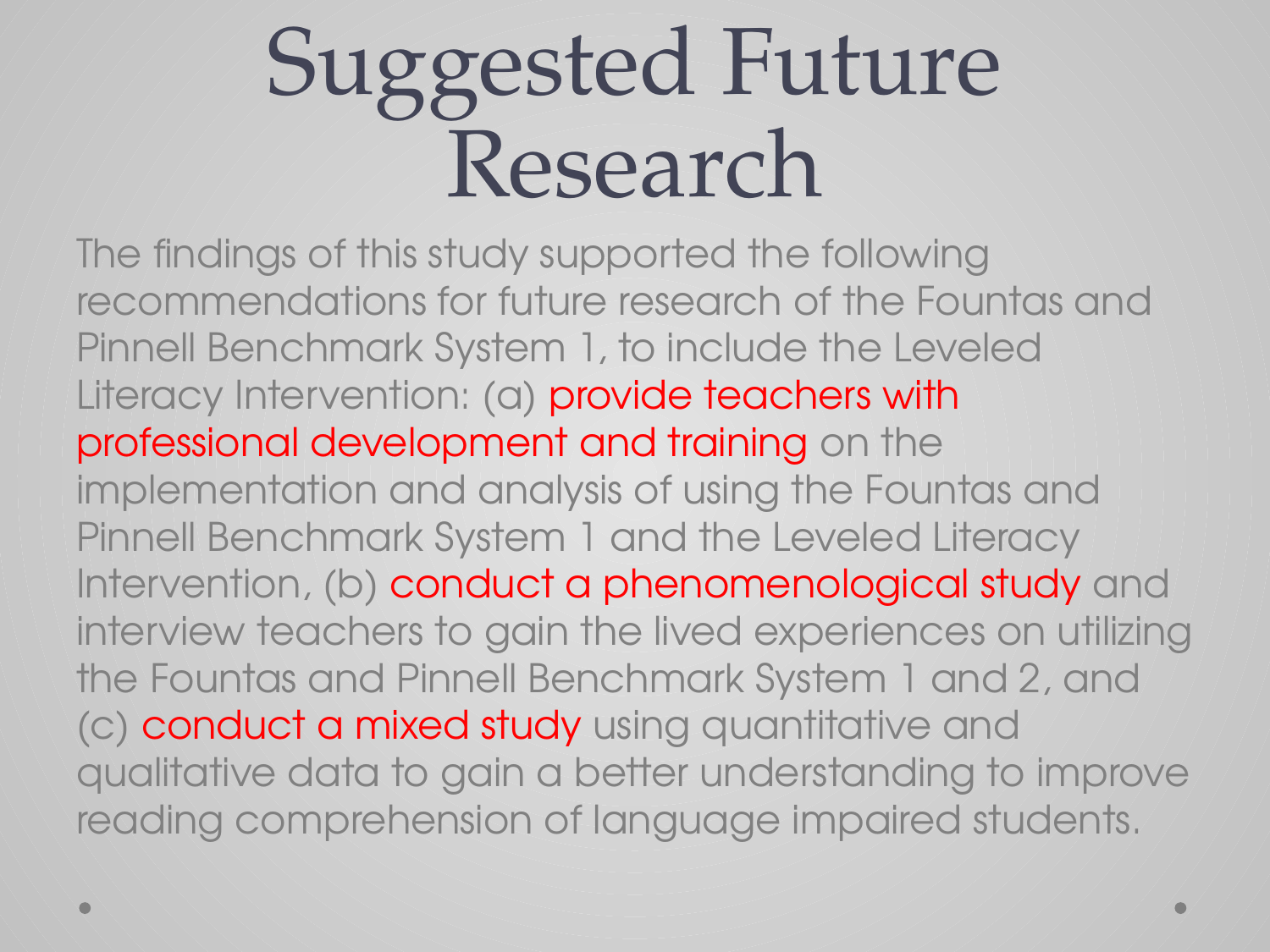

# Suggested Future Research
The findings of this study supported the following recommendations for future research of the Fountas and Pinnell Benchmark System 1, to include the Leveled Literacy Intervention: (a) provide teachers with professional development and training on the implementation and analysis of using the Fountas and Pinnell Benchmark System 1 and the Leveled Literacy Intervention, (b) conduct a phenomenological study and interview teachers to gain the lived experiences on utilizing the Fountas and Pinnell Benchmark System 1 and 2, and (c) conduct a mixed study using quantitative and qualitative data to gain a better understanding to improve reading comprehension of language impaired students.